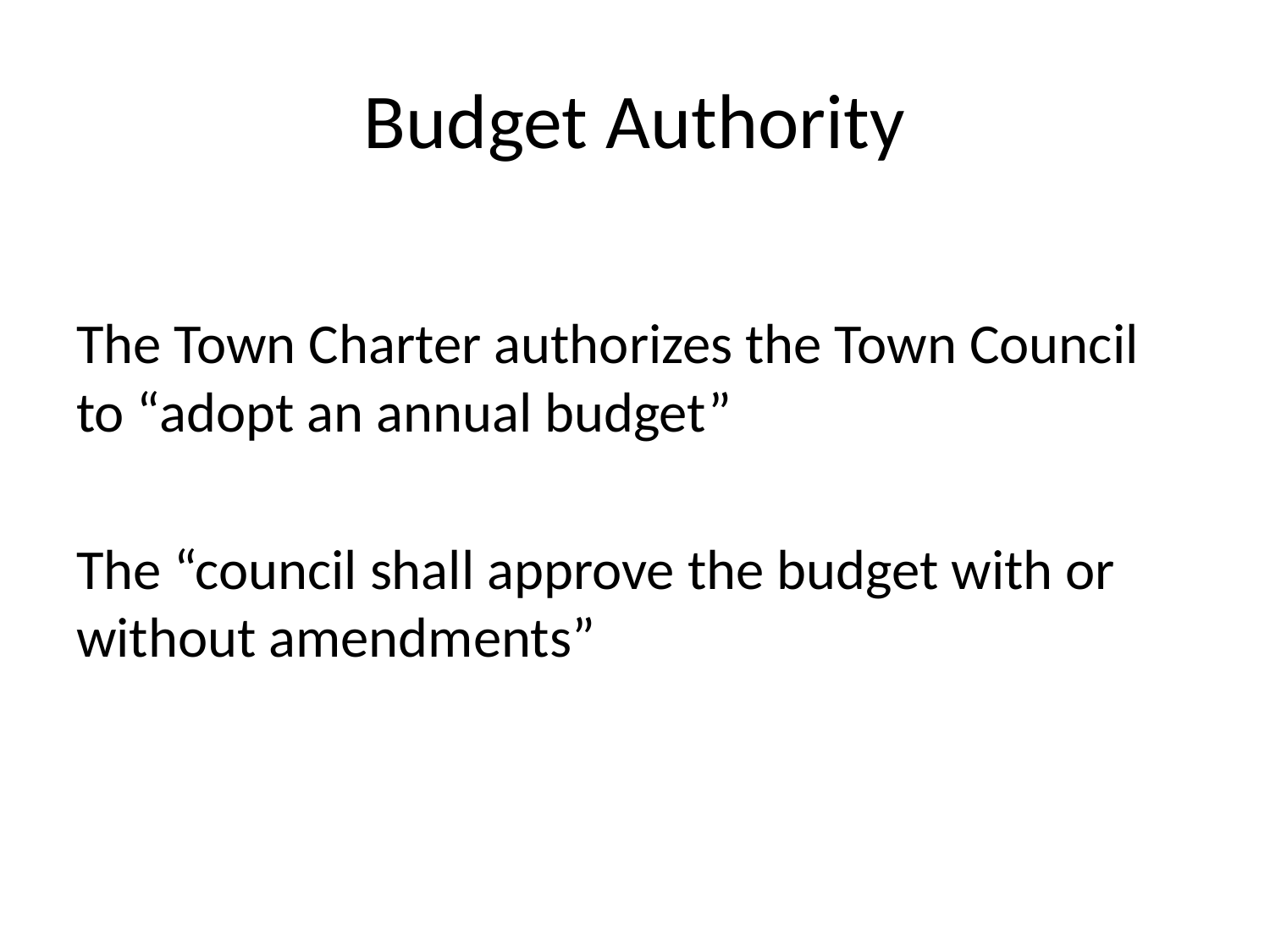

# Budget Authority

The Town Charter authorizes the Town Council to “adopt an annual budget”

The “council shall approve the budget with or without amendments”